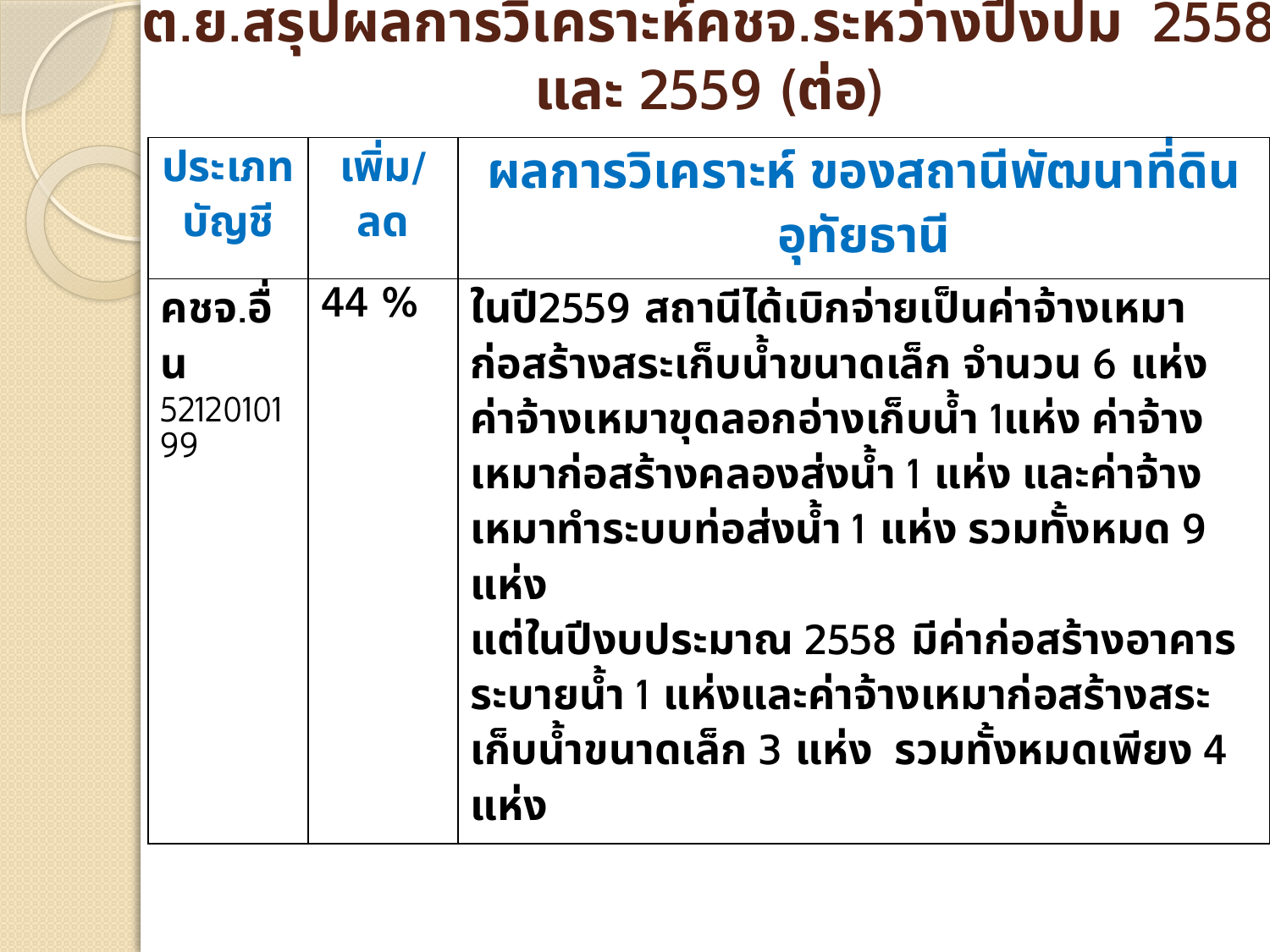

# ต.ย.สรุปผลการวิเคราะห์คชจ.ระหว่างปีงปม  2558 และ 2559 (ต่อ)
| ประเภทบัญชี | เพิ่ม/ลด | ผลการวิเคราะห์ ของสถานีพัฒนาที่ดินอุทัยธานี |
| --- | --- | --- |
| คชจ.อื่น 5212010199 | 44 % | ในปี2559 สถานีได้เบิกจ่ายเป็นค่าจ้างเหมาก่อสร้างสระเก็บน้ำขนาดเล็ก จำนวน 6 แห่ง ค่าจ้างเหมาขุดลอกอ่างเก็บน้ำ 1แห่ง ค่าจ้างเหมาก่อสร้างคลองส่งน้ำ 1 แห่ง และค่าจ้างเหมาทำระบบท่อส่งน้ำ 1 แห่ง รวมทั้งหมด 9 แห่ง แต่ในปีงบประมาณ 2558 มีค่าก่อสร้างอาคารระบายน้ำ 1 แห่งและค่าจ้างเหมาก่อสร้างสระเก็บน้ำขนาดเล็ก 3 แห่ง รวมทั้งหมดเพียง 4 แห่ง |